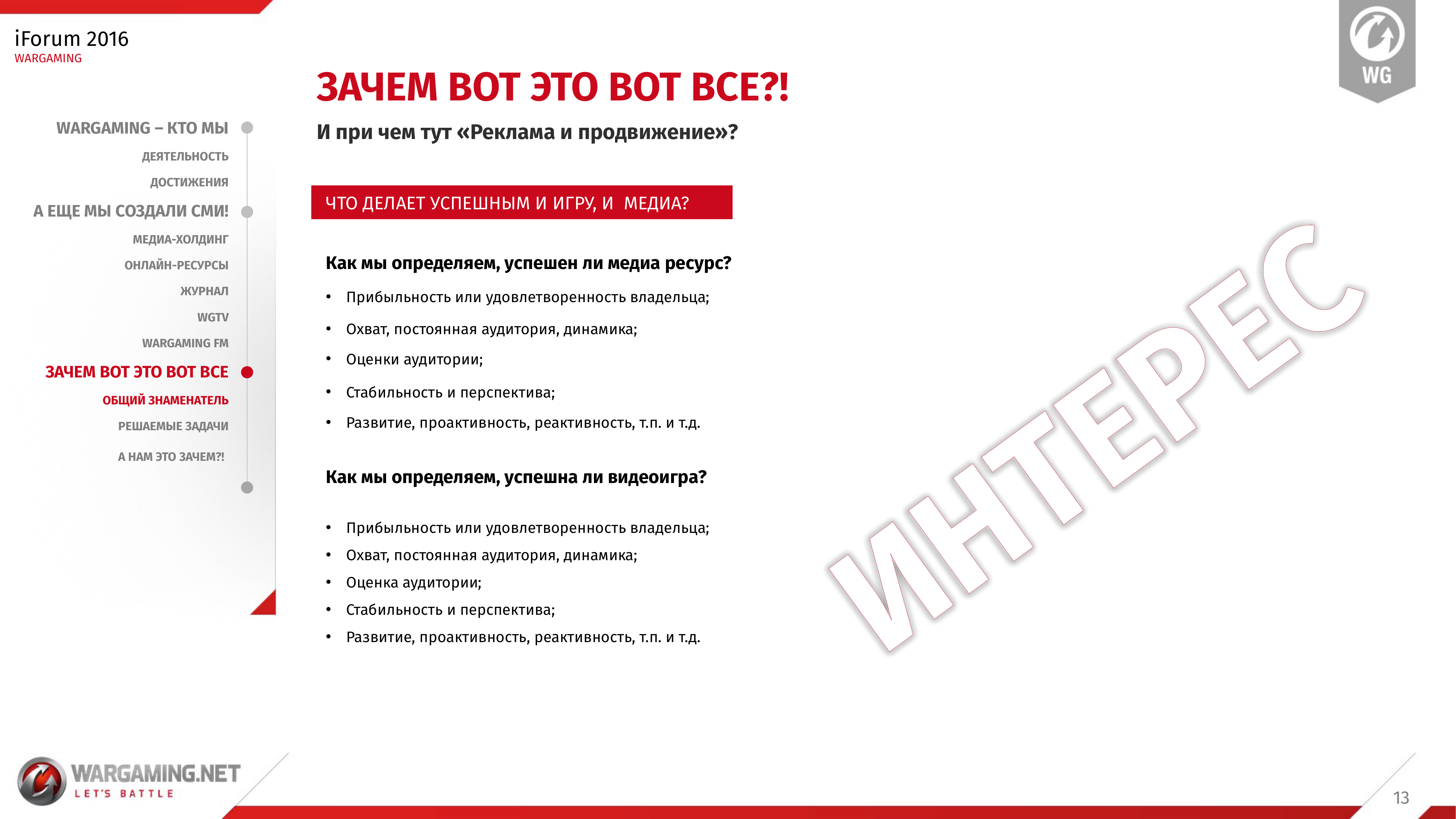

iForum 2016
WARGAMING
ЗАЧЕМ ВОТ ЭТО ВОТ ВСЕ?!
WARGAMING – КТО МЫ
Деятельность
достижения
А еще мы СОЗДАЛИ СМИ!
медиа-холдинг
Онлайн-ресурсы
Журнал
WGTV
Wargaming fm
Зачем вот это вот ВСЕ
Общий знаменатель
РЕШАЕМЫЕ ЗАДАЧИ
А нам это зачем?!
И при чем тут «Реклама и продвижение»?

ЧТО ДЕЛАЕТ УСПЕШНЫМ И ИГРУ, И  МЕДИА?

Как мы определяем, успешен ли медиа ресурс?

Прибыльность или удовлетворенность владельца;
Охват, постоянная аудитория, динамика;
ИНТЕРЕС
Оценки аудитории;

Стабильность и перспектива;
Развитие, проактивность, реактивность, т.п. и т.д.
Как мы определяем, успешна ли видеоигра?
Прибыльность или удовлетворенность владельца;
Охват, постоянная аудитория, динамика;
Оценка аудитории;
Стабильность и перспектива;
Развитие, проактивность, реактивность, т.п. и т.д.